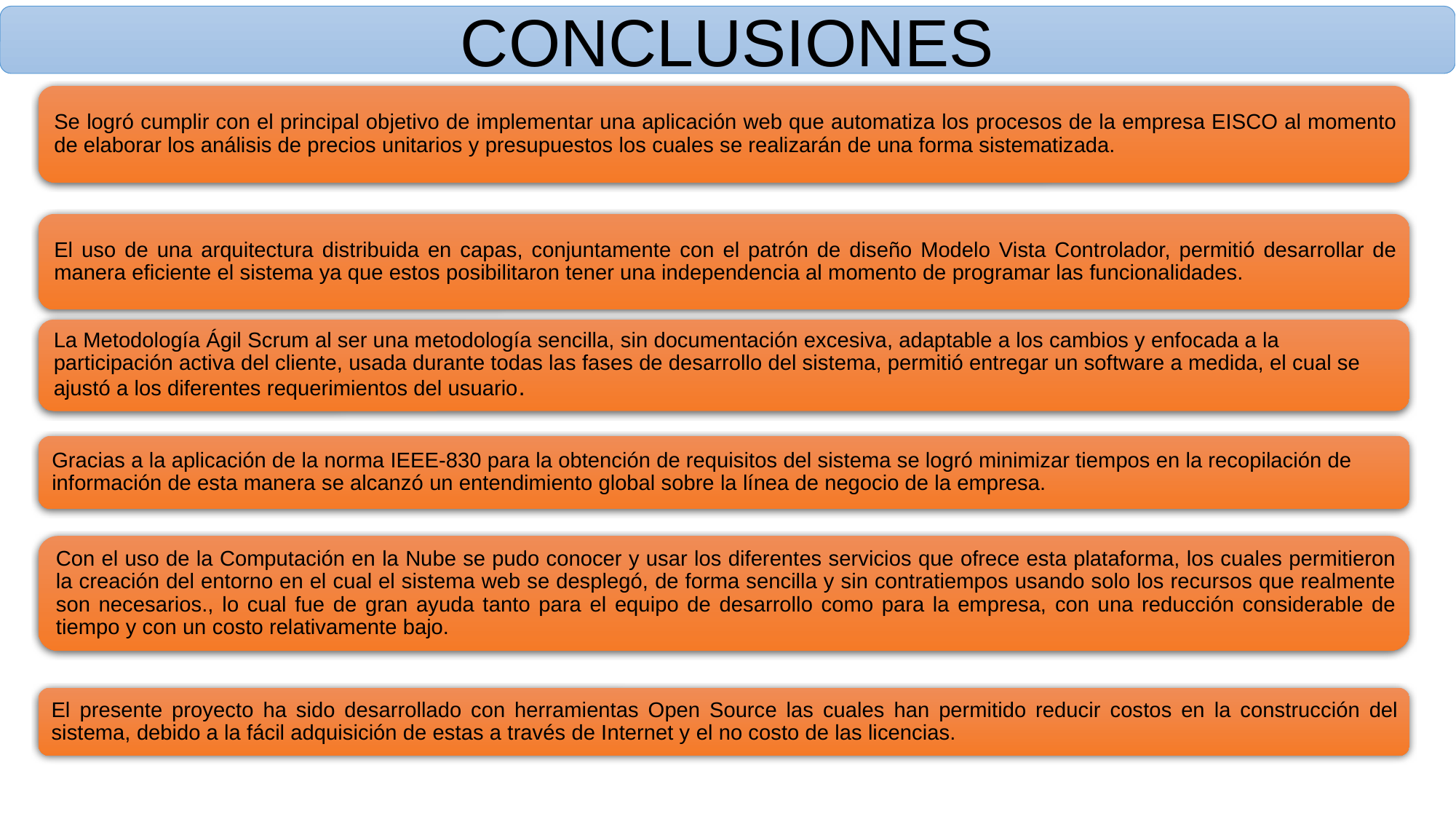

CONCLUSIONES
Se logró cumplir con el principal objetivo de implementar una aplicación web que automatiza los procesos de la empresa EISCO al momento de elaborar los análisis de precios unitarios y presupuestos los cuales se realizarán de una forma sistematizada.
El uso de una arquitectura distribuida en capas, conjuntamente con el patrón de diseño Modelo Vista Controlador, permitió desarrollar de manera eficiente el sistema ya que estos posibilitaron tener una independencia al momento de programar las funcionalidades.
La Metodología Ágil Scrum al ser una metodología sencilla, sin documentación excesiva, adaptable a los cambios y enfocada a la participación activa del cliente, usada durante todas las fases de desarrollo del sistema, permitió entregar un software a medida, el cual se ajustó a los diferentes requerimientos del usuario.
Gracias a la aplicación de la norma IEEE-830 para la obtención de requisitos del sistema se logró minimizar tiempos en la recopilación de información de esta manera se alcanzó un entendimiento global sobre la línea de negocio de la empresa.
Con el uso de la Computación en la Nube se pudo conocer y usar los diferentes servicios que ofrece esta plataforma, los cuales permitieron la creación del entorno en el cual el sistema web se desplegó, de forma sencilla y sin contratiempos usando solo los recursos que realmente son necesarios., lo cual fue de gran ayuda tanto para el equipo de desarrollo como para la empresa, con una reducción considerable de tiempo y con un costo relativamente bajo.
El presente proyecto ha sido desarrollado con herramientas Open Source las cuales han permitido reducir costos en la construcción del sistema, debido a la fácil adquisición de estas a través de Internet y el no costo de las licencias.